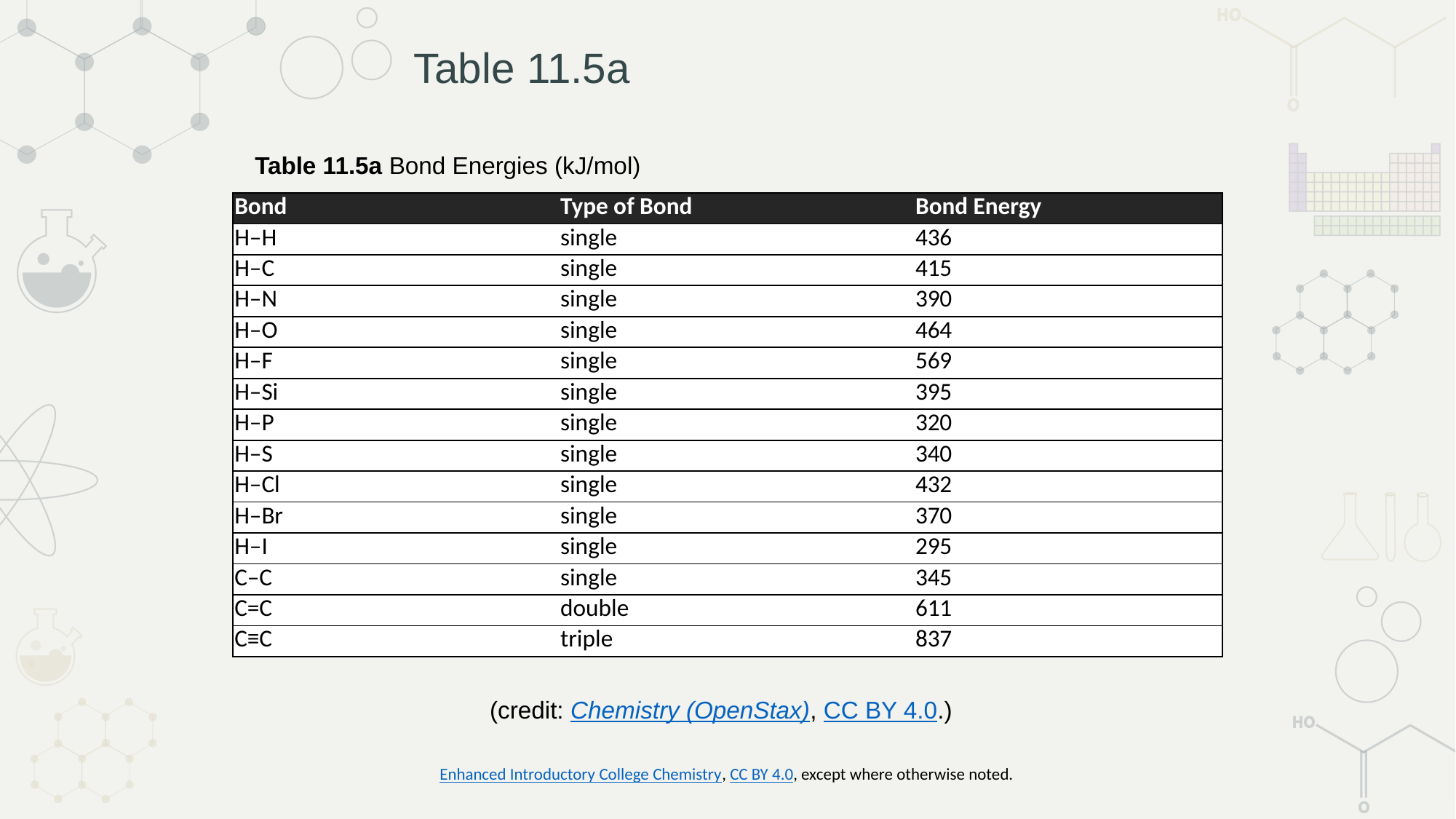

# Table 11.5a
Table 11.5a Bond Energies (kJ/mol)
| Bond | Type of Bond | Bond Energy |
| --- | --- | --- |
| H–H | single | 436 |
| H–C | single | 415 |
| H–N | single | 390 |
| H–O | single | 464 |
| H–F | single | 569 |
| H–Si | single | 395 |
| H–P | single | 320 |
| H–S | single | 340 |
| H–Cl | single | 432 |
| H–Br | single | 370 |
| H–I | single | 295 |
| C–C | single | 345 |
| C=C | double | 611 |
| C≡C | triple | 837 |
(credit: Chemistry (OpenStax), CC BY 4.0.)